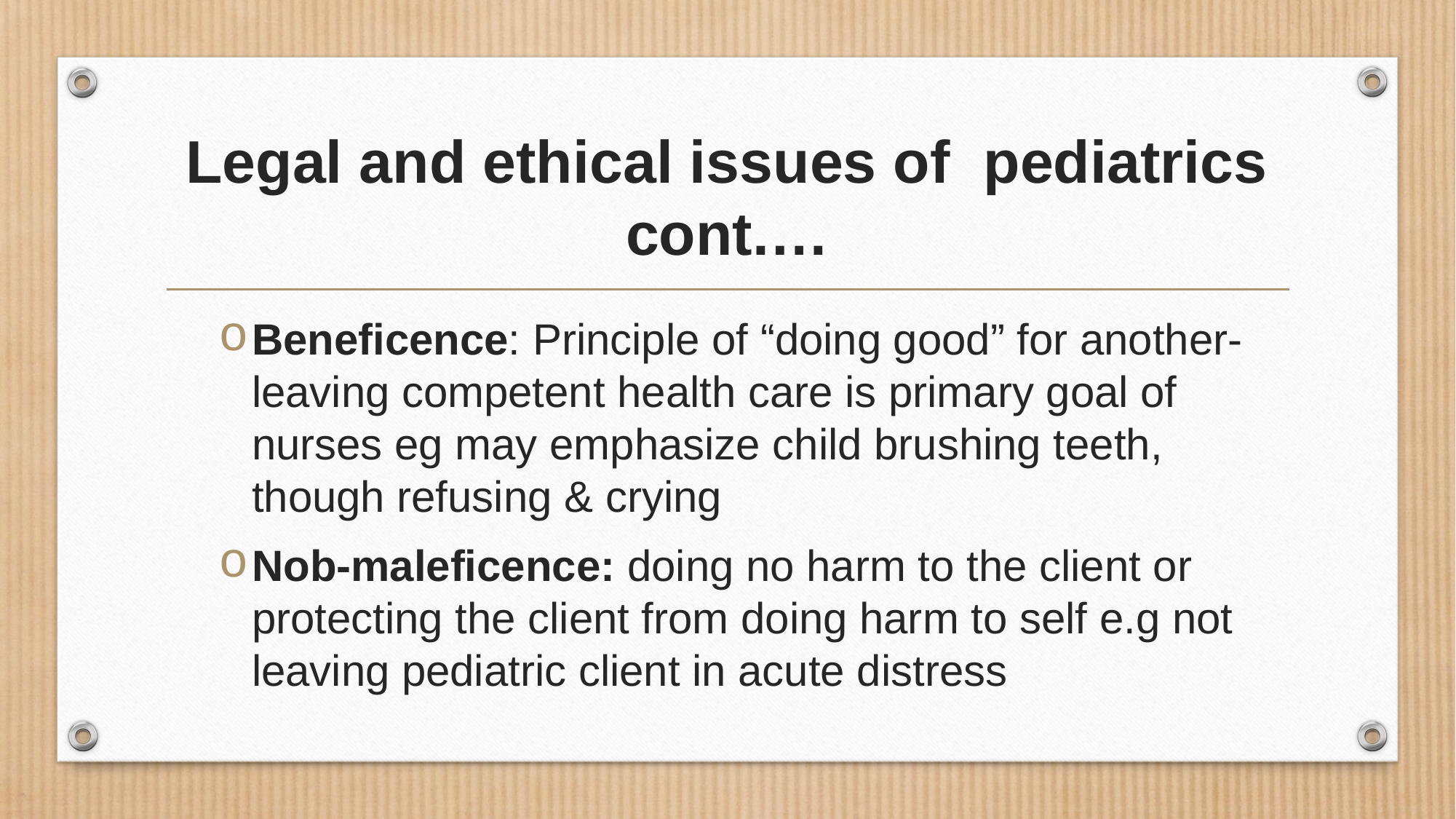

# Legal and ethical issues of  pediatrics cont.…
Beneficence: Principle of “doing good” for another- leaving competent health care is primary goal of nurses eg may emphasize child brushing teeth, though refusing & crying
Nob-maleficence: doing no harm to the client or protecting the client from doing harm to self e.g not leaving pediatric client in acute distress